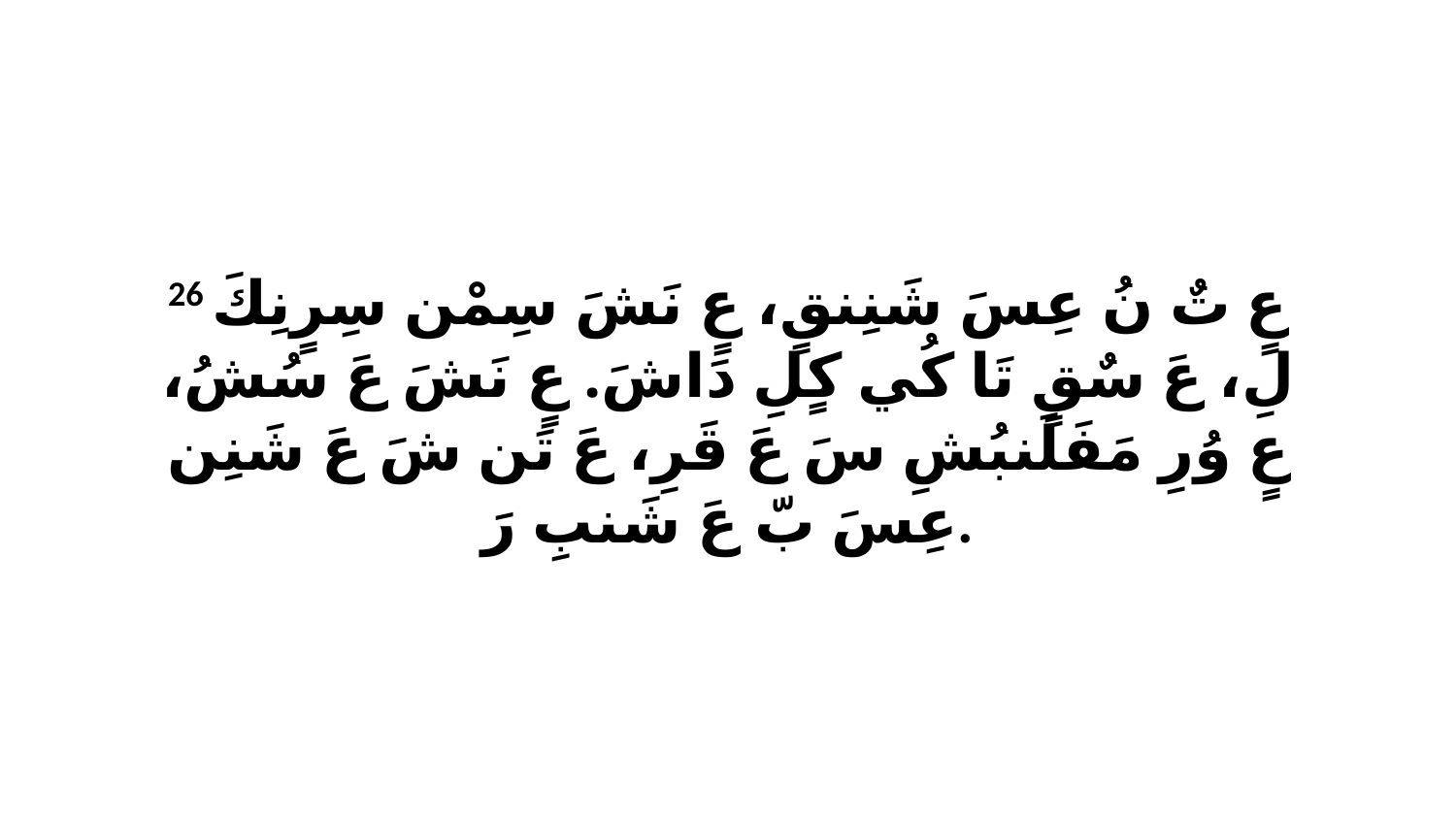

26 عٍ تٌ نُ عِسَ شَنِنقٍ، عٍ نَشَ سِمْن سِرٍنِكَ لِ، عَ سٌقٍ تَا كُي كٍلِ دَاشَ. عٍ نَشَ عَ سُشُ، عٍ وُرِ مَفَلَنبُشِ سَ عَ قَرِ، عَ تَن شَ عَ شَنِن عِسَ بّ عَ شَنبِ رَ.